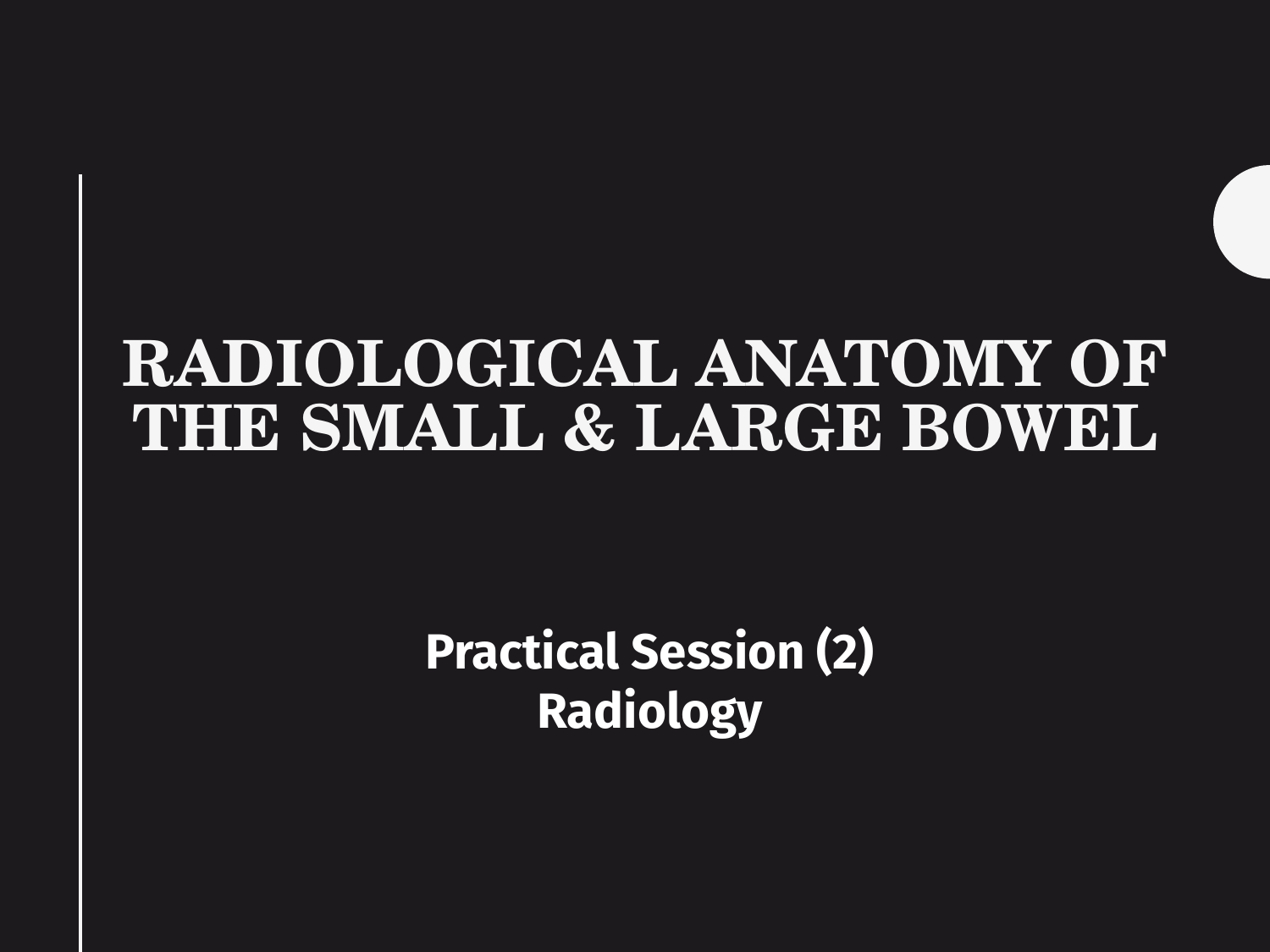

# RADIOLOGICAL ANATOMY OF THE SMALL & LARGE BOWEL
Practical Session (2)
Radiology